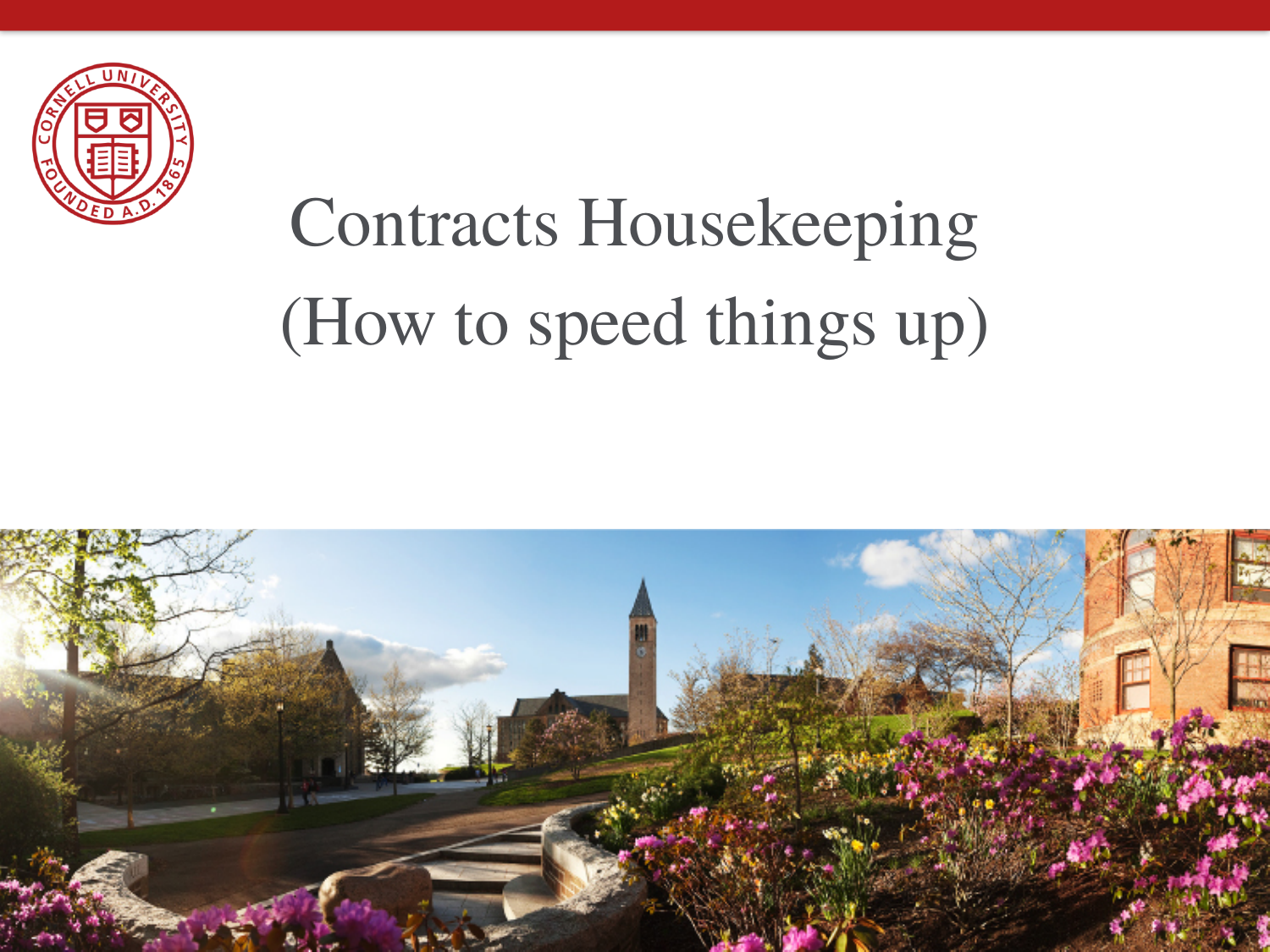

Contracts Housekeeping
(How to speed things up)